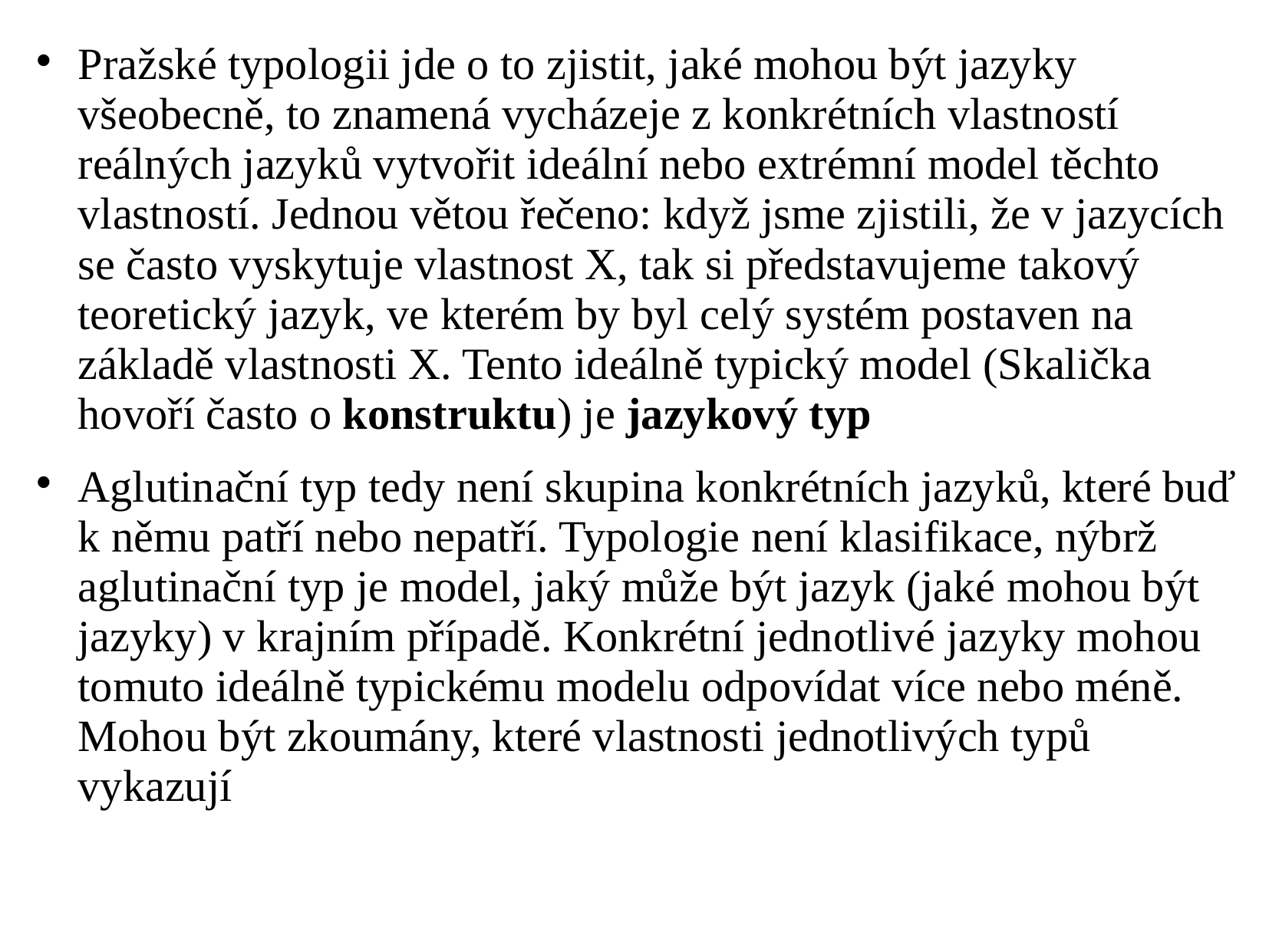

# Pražské typologii jde o to zjistit, jaké mohou být jazyky všeobecně, to znamená vycházeje z konkrétních vlastností reálných jazyků vytvořit ideální nebo extrémní model těchto vlastností. Jednou větou řečeno: když jsme zjistili, že v jazycích se často vyskytuje vlastnost X, tak si představujeme takový teoretický jazyk, ve kterém by byl celý systém postaven na základě vlastnosti X. Tento ideálně typický model (Skalička hovoří často o konstruktu) je jazykový typ
Aglutinační typ tedy není skupina konkrétních jazyků, které buď k němu patří nebo nepatří. Typologie není klasifikace, nýbrž aglutinační typ je model, jaký může být jazyk (jaké mohou být jazyky) v krajním případě. Konkrétní jednotlivé jazyky mohou tomuto ideálně typickému modelu odpovídat více nebo méně. Mohou být zkoumány, které vlastnosti jednotlivých typů vykazují